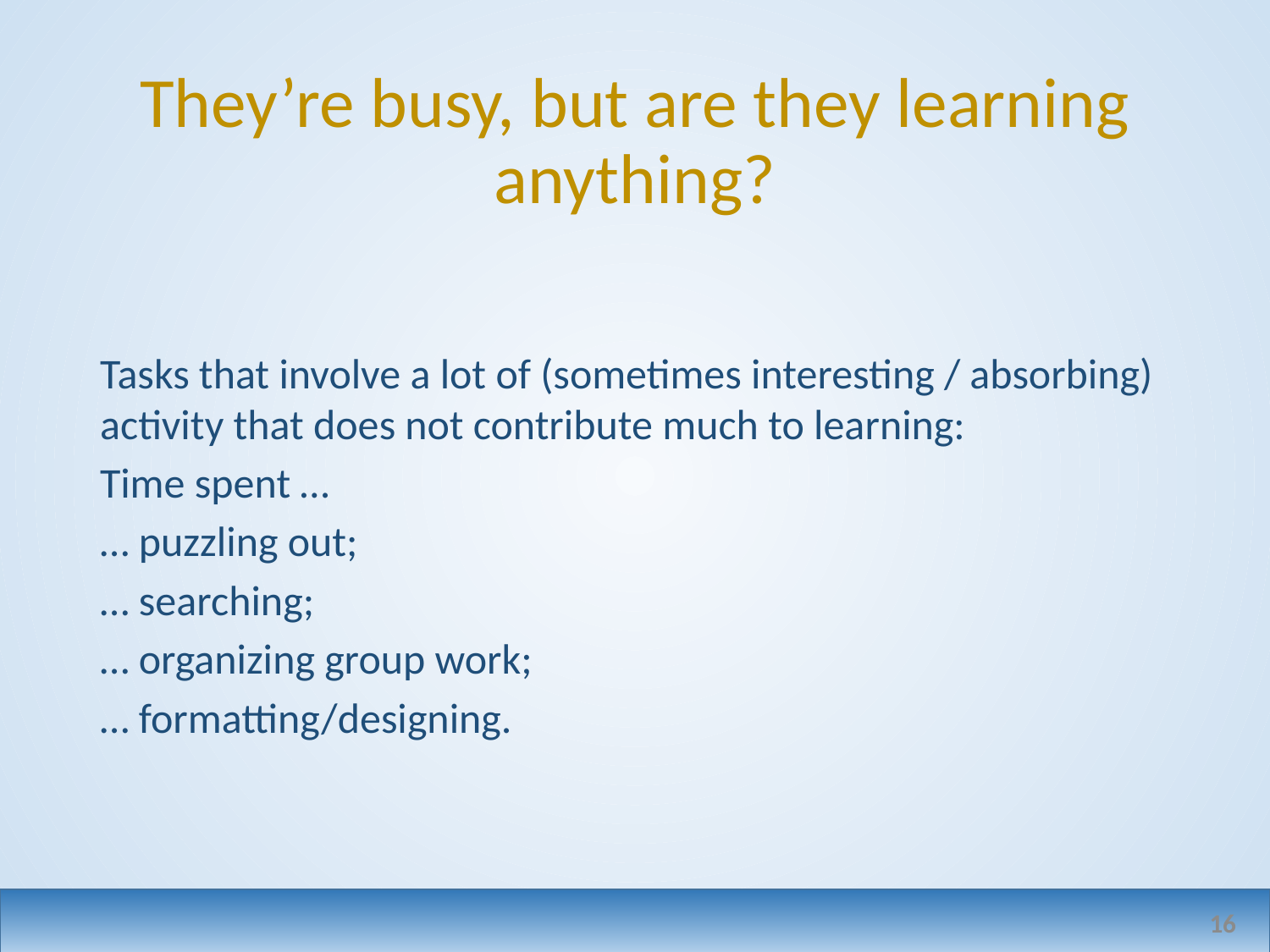

# They’re busy, but are they learning anything?
Tasks that involve a lot of (sometimes interesting / absorbing) activity that does not contribute much to learning:
Time spent …
… puzzling out;
… searching;
… organizing group work;
… formatting/designing.
16